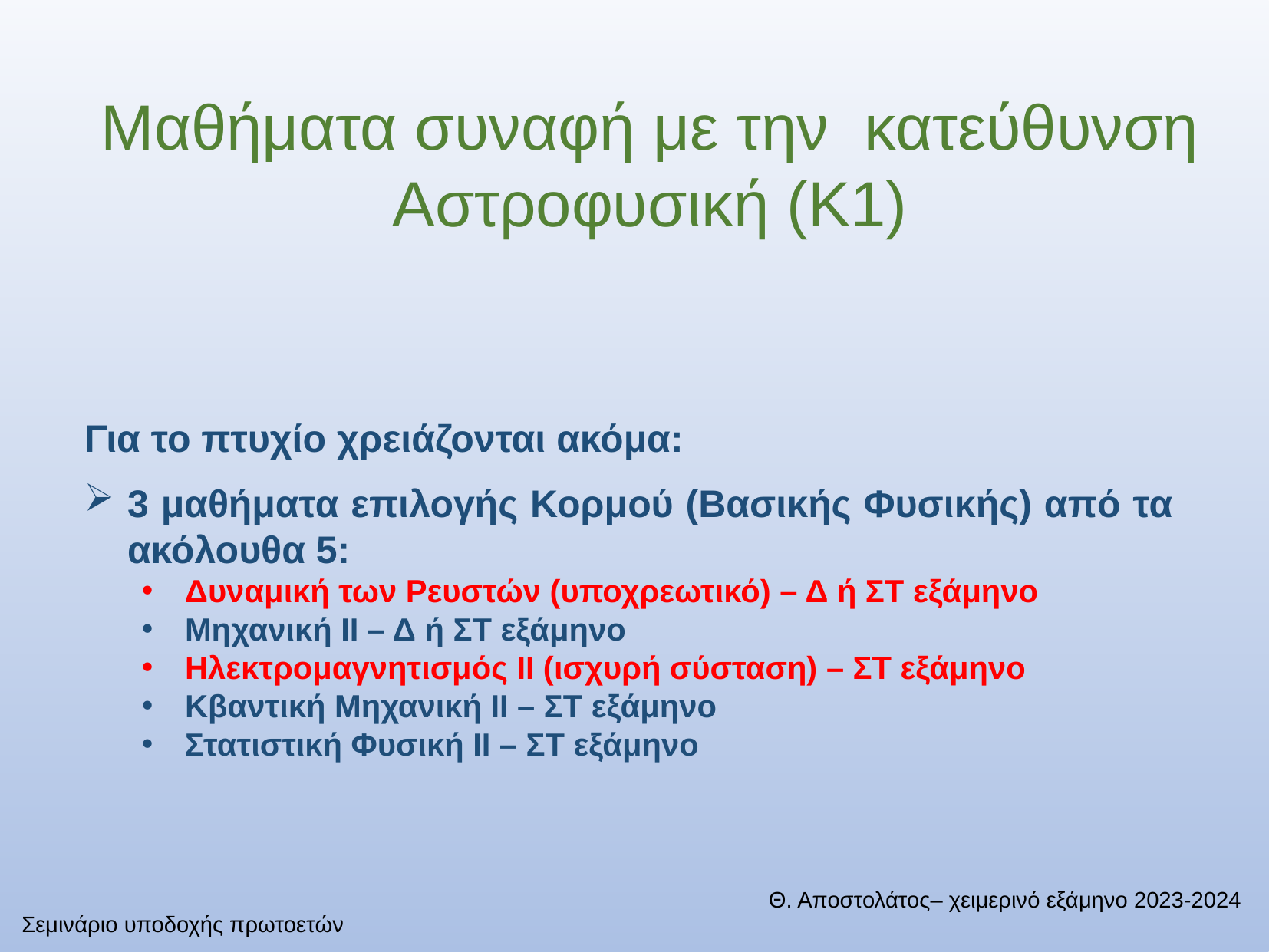

Mαθήματα συναφή με την  κατεύθυνση Αστροφυσική (Κ1)

Για το πτυχίο χρειάζονται ακόμα:

3 μαθήματα επιλογής Κορμού (Βασικής Φυσικής) από τα ακόλουθα 5:
Δυναμική των Ρευστών (υποχρεωτικό) – Δ ή ΣΤ εξάμηνο
Μηχανική ΙΙ – Δ ή ΣΤ εξάμηνο
Ηλεκτρομαγνητισμός ΙΙ (ισχυρή σύσταση) – ΣΤ εξάμηνο
Κβαντική Μηχανική ΙΙ – ΣΤ εξάμηνο
Στατιστική Φυσική ΙΙ – ΣΤ εξάμηνο
Θ. Αποστολάτος– χειμερινό εξάμηνο 2023-2024
Σεμινάριο υποδοχής πρωτοετών